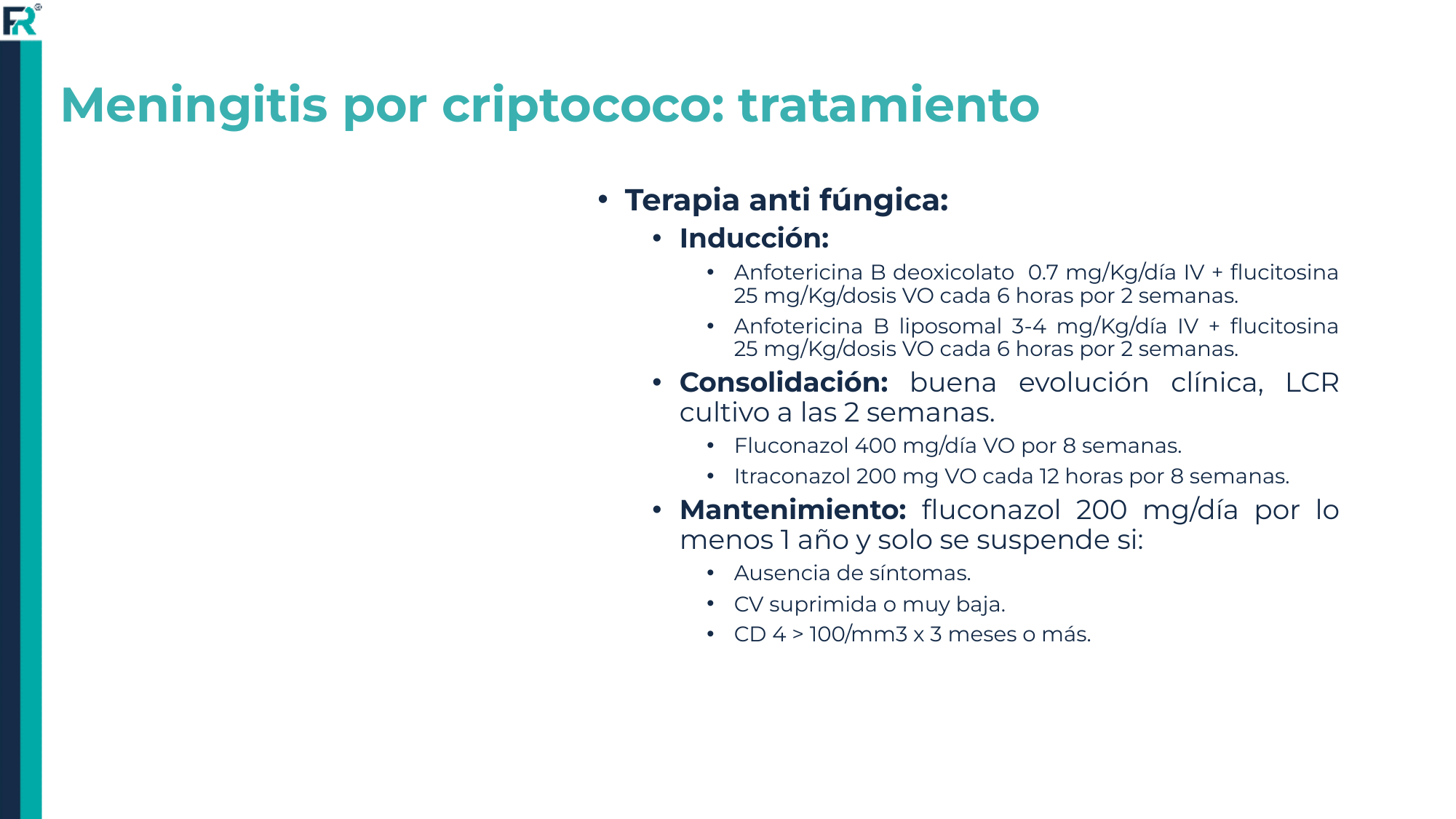

# Meningitis por criptococo: tratamiento
Terapia anti fúngica:
Inducción:
Anfotericina B deoxicolato  0.7 mg/Kg/día IV + flucitosina 25 mg/Kg/dosis VO cada 6 horas por 2 semanas.
Anfotericina B liposomal 3-4 mg/Kg/día IV + flucitosina 25 mg/Kg/dosis VO cada 6 horas por 2 semanas.
Consolidación: buena evolución clínica, LCR cultivo a las 2 semanas.
Fluconazol 400 mg/día VO por 8 semanas.
Itraconazol 200 mg VO cada 12 horas por 8 semanas.
Mantenimiento: fluconazol 200 mg/día por lo menos 1 año y solo se suspende si:
Ausencia de síntomas.
CV suprimida o muy baja.
CD 4 > 100/mm3 x 3 meses o más.